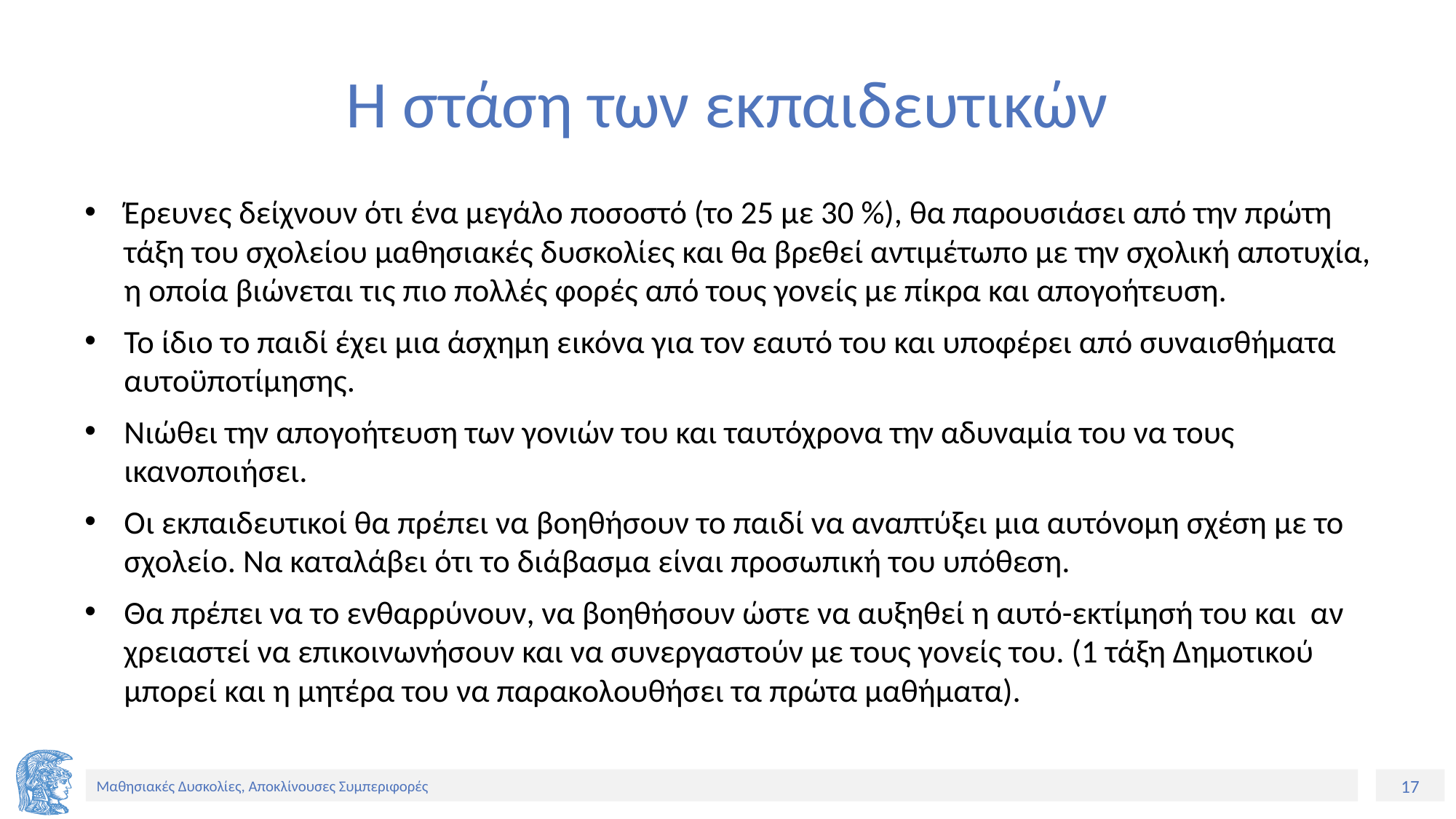

# Η στάση των εκπαιδευτικών
Έρευνες δείχνουν ότι ένα μεγάλο ποσοστό (το 25 με 30 %), θα παρουσιάσει από την πρώτη τάξη του σχολείου μαθησιακές δυσκολίες και θα βρεθεί αντιμέτωπο με την σχολική αποτυχία, η οποία βιώνεται τις πιο πολλές φορές από τους γονείς με πίκρα και απογοήτευση.
Το ίδιο το παιδί έχει μια άσχημη εικόνα για τον εαυτό του και υποφέρει από συναισθήματα αυτοϋποτίμησης.
Νιώθει την απογοήτευση των γονιών του και ταυτόχρονα την αδυναμία του να τους ικανοποιήσει.
Οι εκπαιδευτικοί θα πρέπει να βοηθήσουν το παιδί να αναπτύξει μια αυτόνομη σχέση με το σχολείο. Να καταλάβει ότι το διάβασμα είναι προσωπική του υπόθεση.
Θα πρέπει να το ενθαρρύνουν, να βοηθήσουν ώστε να αυξηθεί η αυτό-εκτίμησή του και  αν χρειαστεί να επικοινωνήσουν και να συνεργαστούν με τους γονείς του. (1 τάξη Δημοτικού μπορεί και η μητέρα του να παρακολουθήσει τα πρώτα μαθήματα).